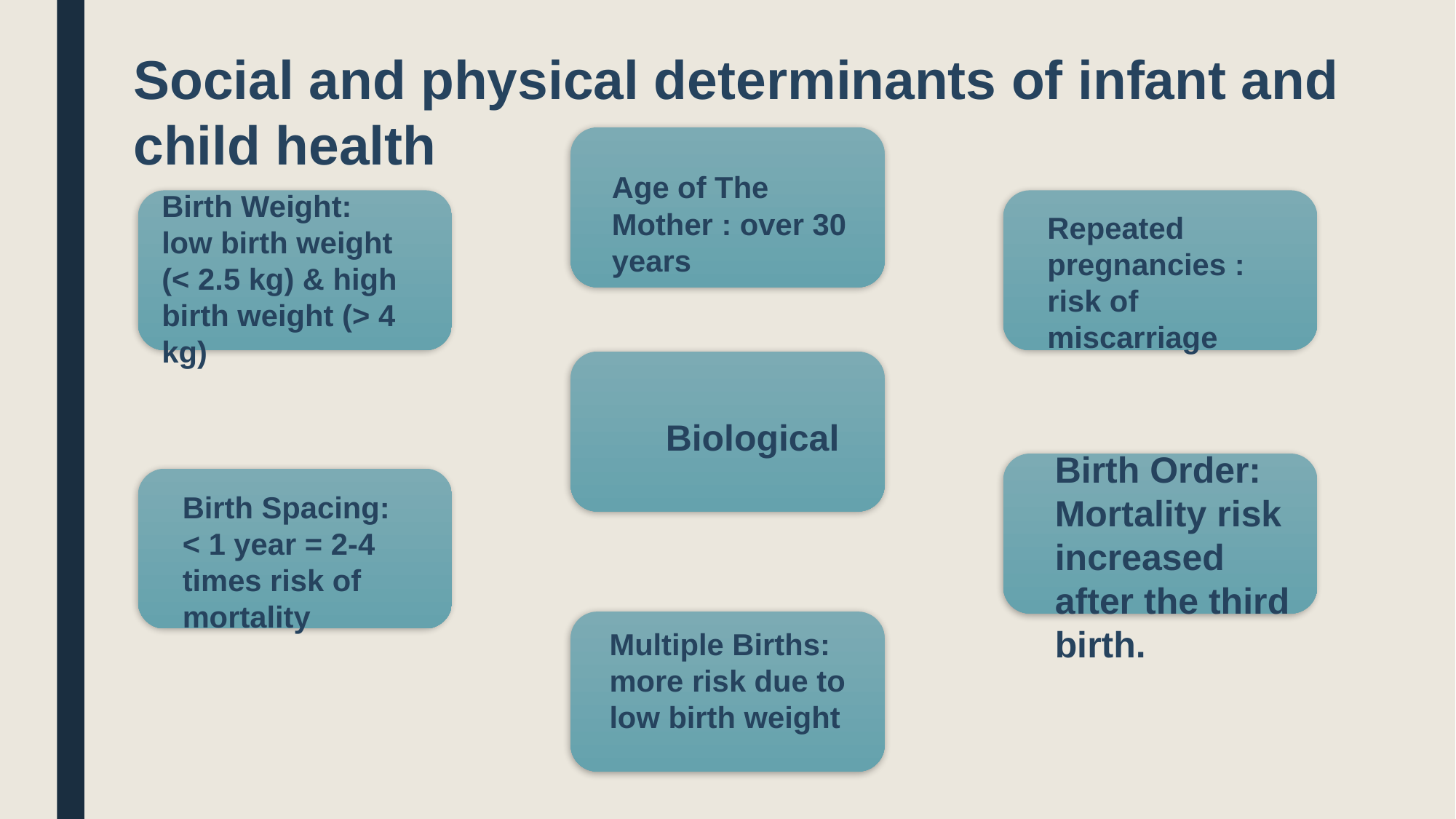

Social and physical determinants of infant and child health

Age of The Mother : over 30 years
Birth Weight:
low birth weight (< 2.5 kg) & high birth weight (> 4 kg)

Repeated pregnancies : risk of miscarriage

Biological
Birth Order: Mortality risk increased after the third birth.

Birth Spacing: < 1 year = 2-4 times risk of mortality

Multiple Births: more risk due to low birth weight